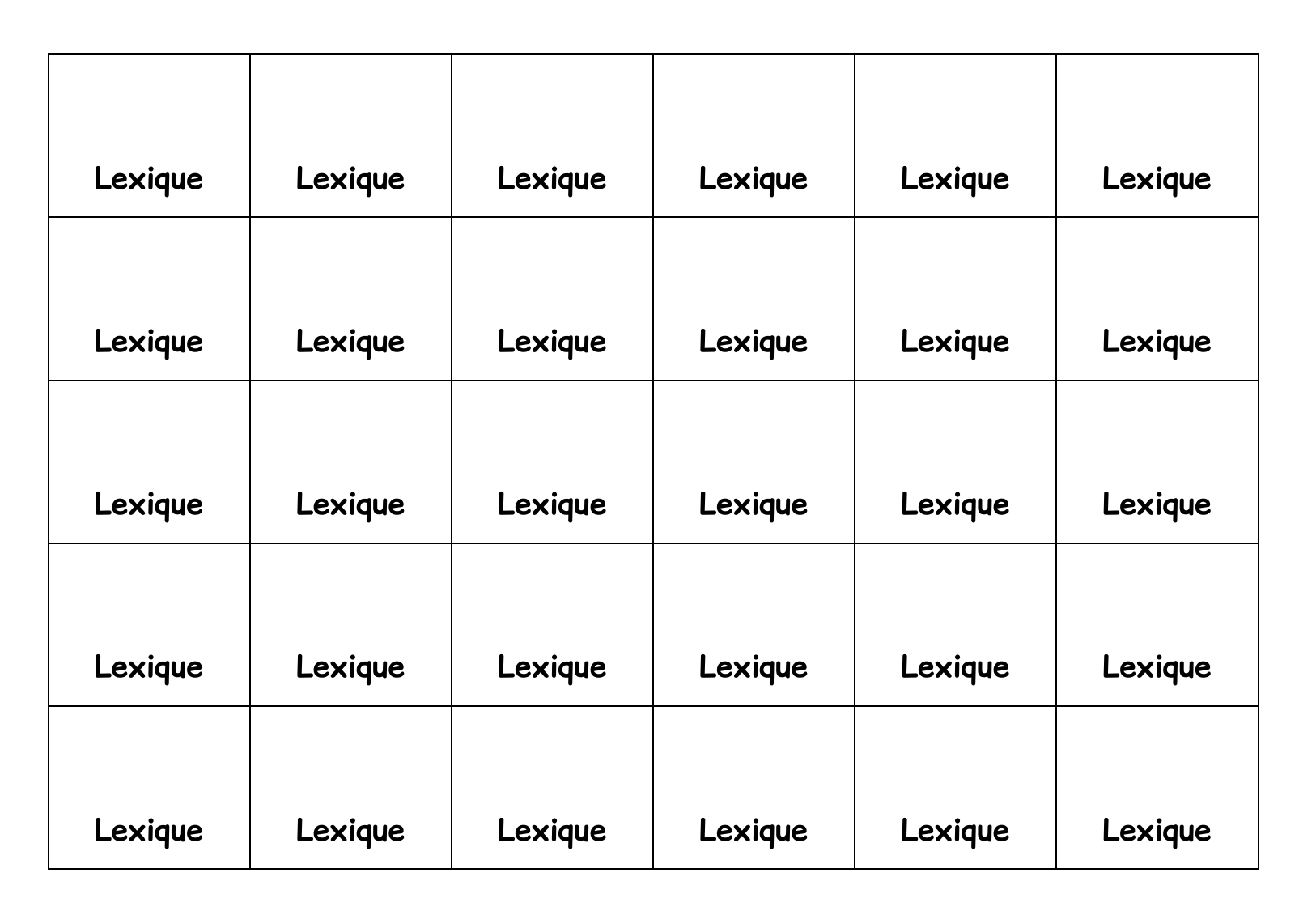

| Lexique | Lexique | Lexique | Lexique | Lexique | Lexique |
| --- | --- | --- | --- | --- | --- |
| Lexique | Lexique | Lexique | Lexique | Lexique | Lexique |
| Lexique | Lexique | Lexique | Lexique | Lexique | Lexique |
| Lexique | Lexique | Lexique | Lexique | Lexique | Lexique |
| Lexique | Lexique | Lexique | Lexique | Lexique | Lexique |
|  |
| --- |